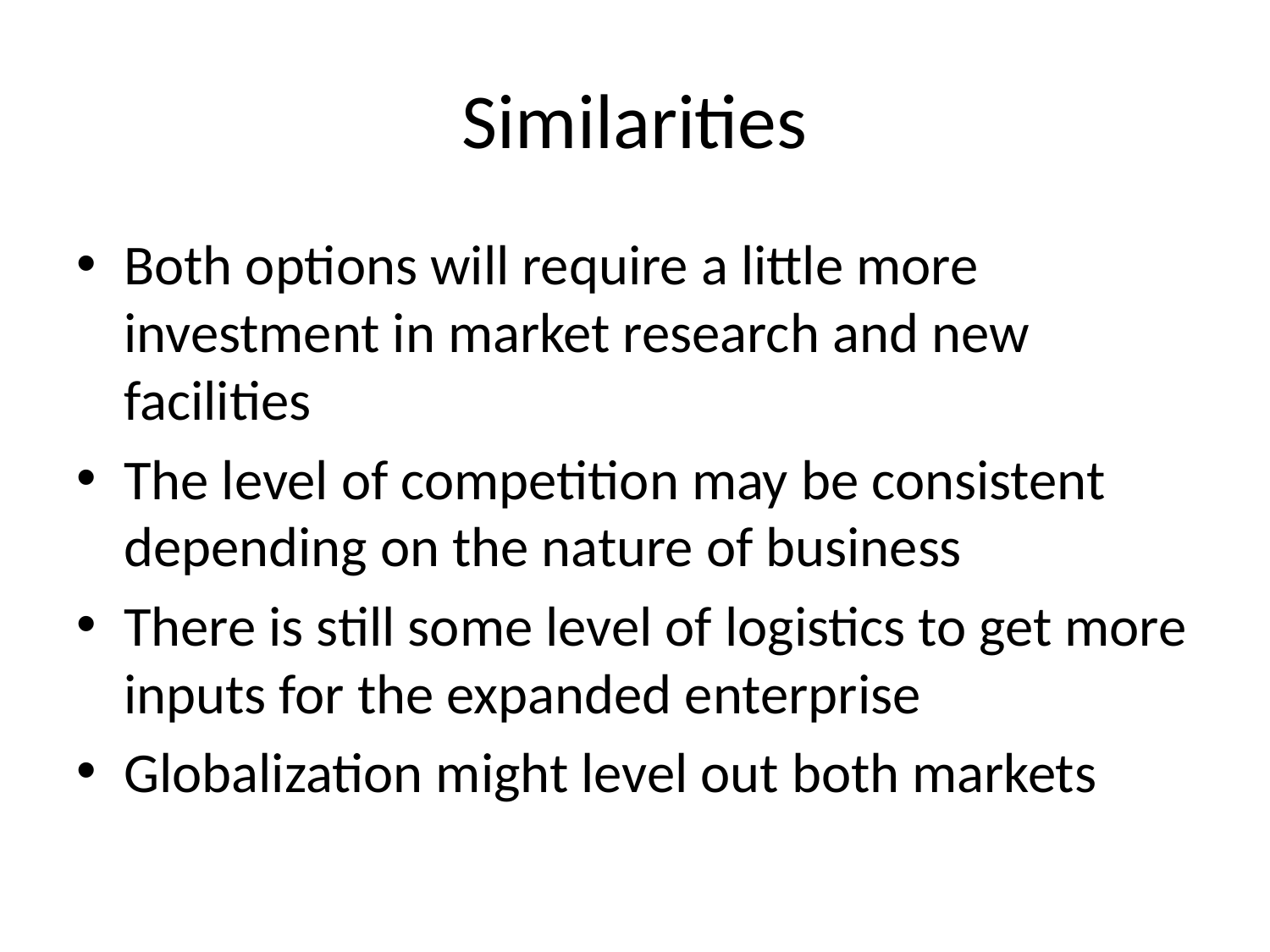

# Similarities
Both options will require a little more investment in market research and new facilities
The level of competition may be consistent depending on the nature of business
There is still some level of logistics to get more inputs for the expanded enterprise
Globalization might level out both markets